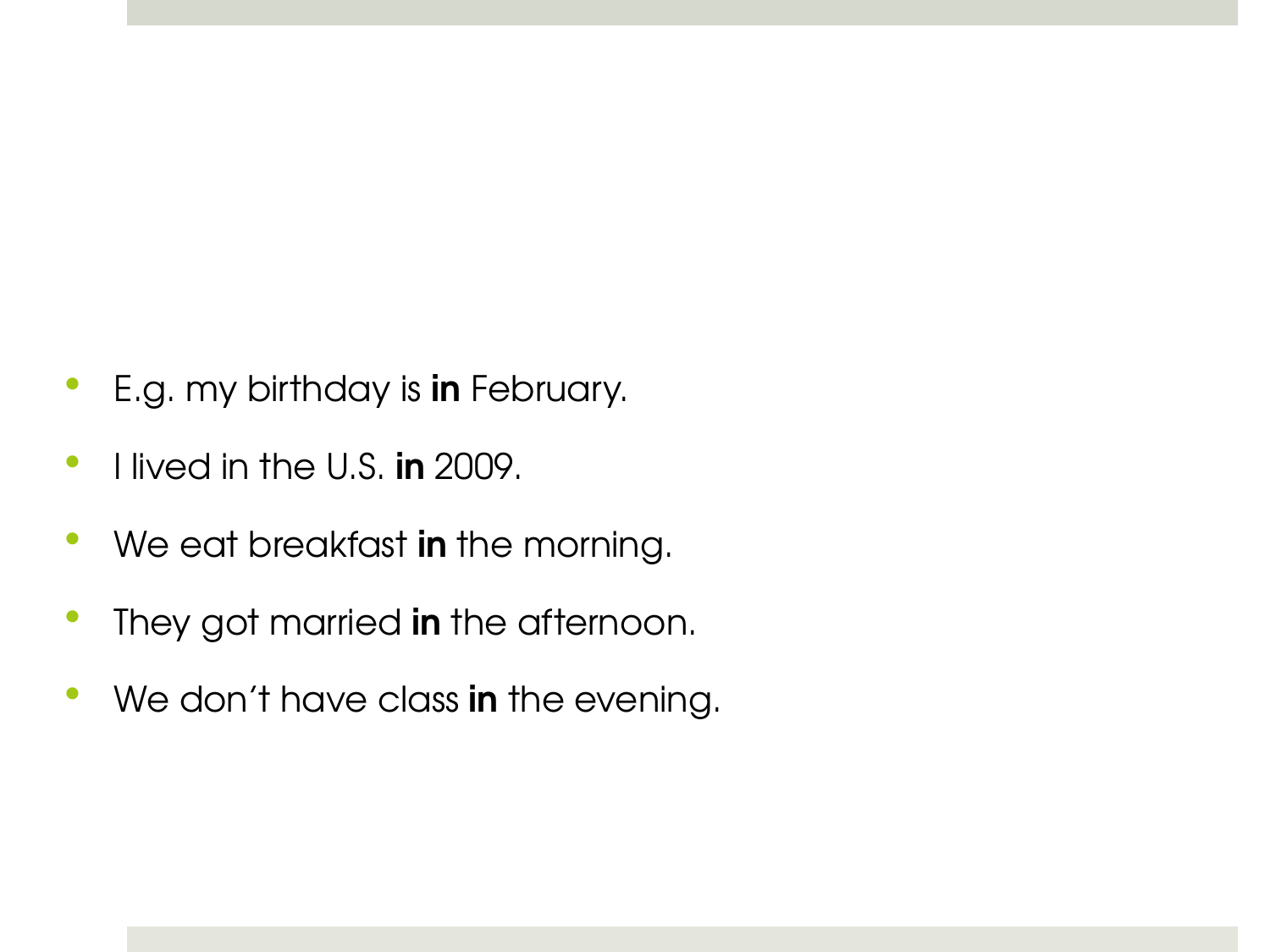

#
E.g. my birthday is in February.
I lived in the U.S. in 2009.
We eat breakfast in the morning.
They got married in the afternoon.
We don’t have class in the evening.